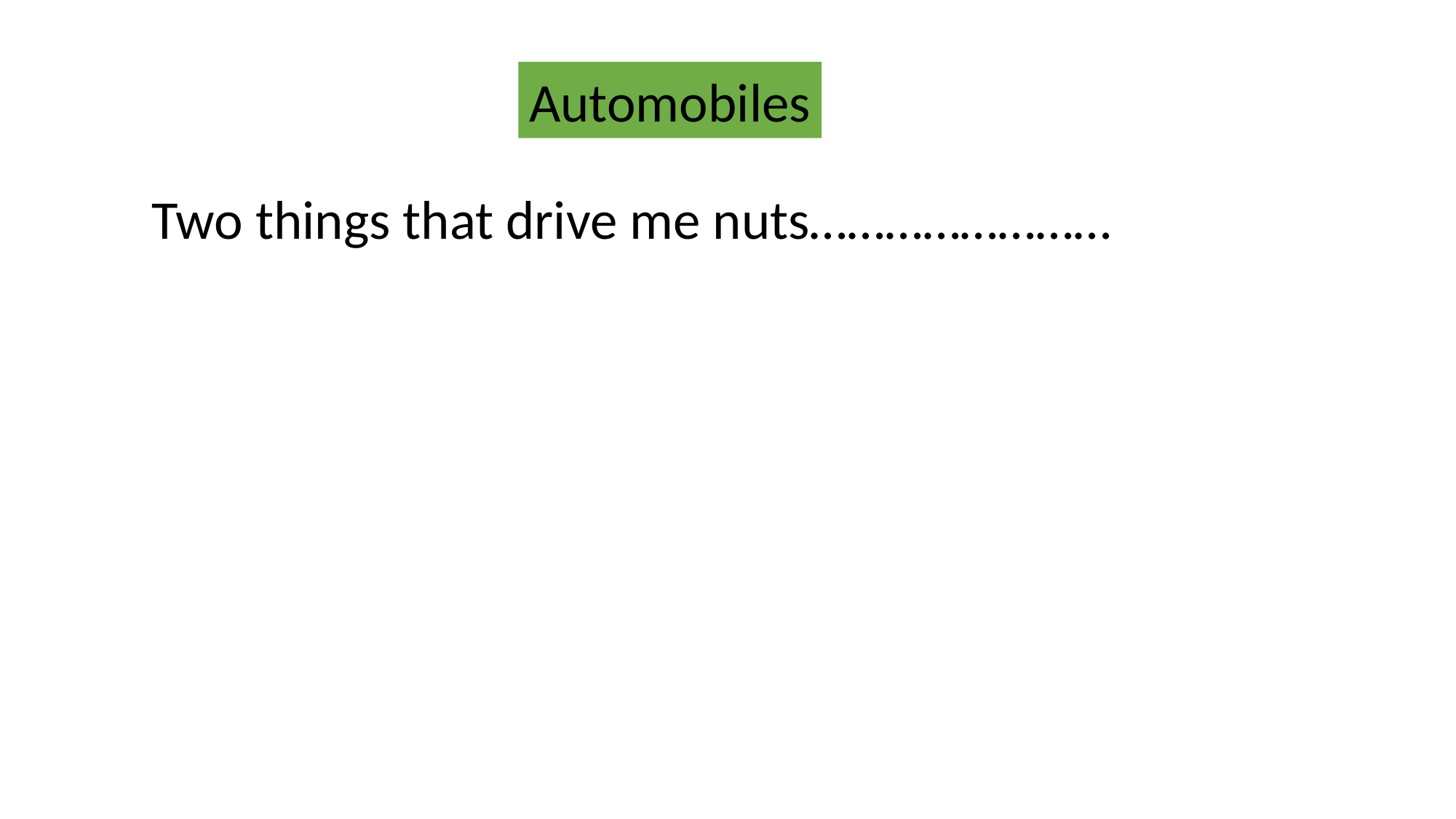

Automobiles
Two things that drive me nuts……………………